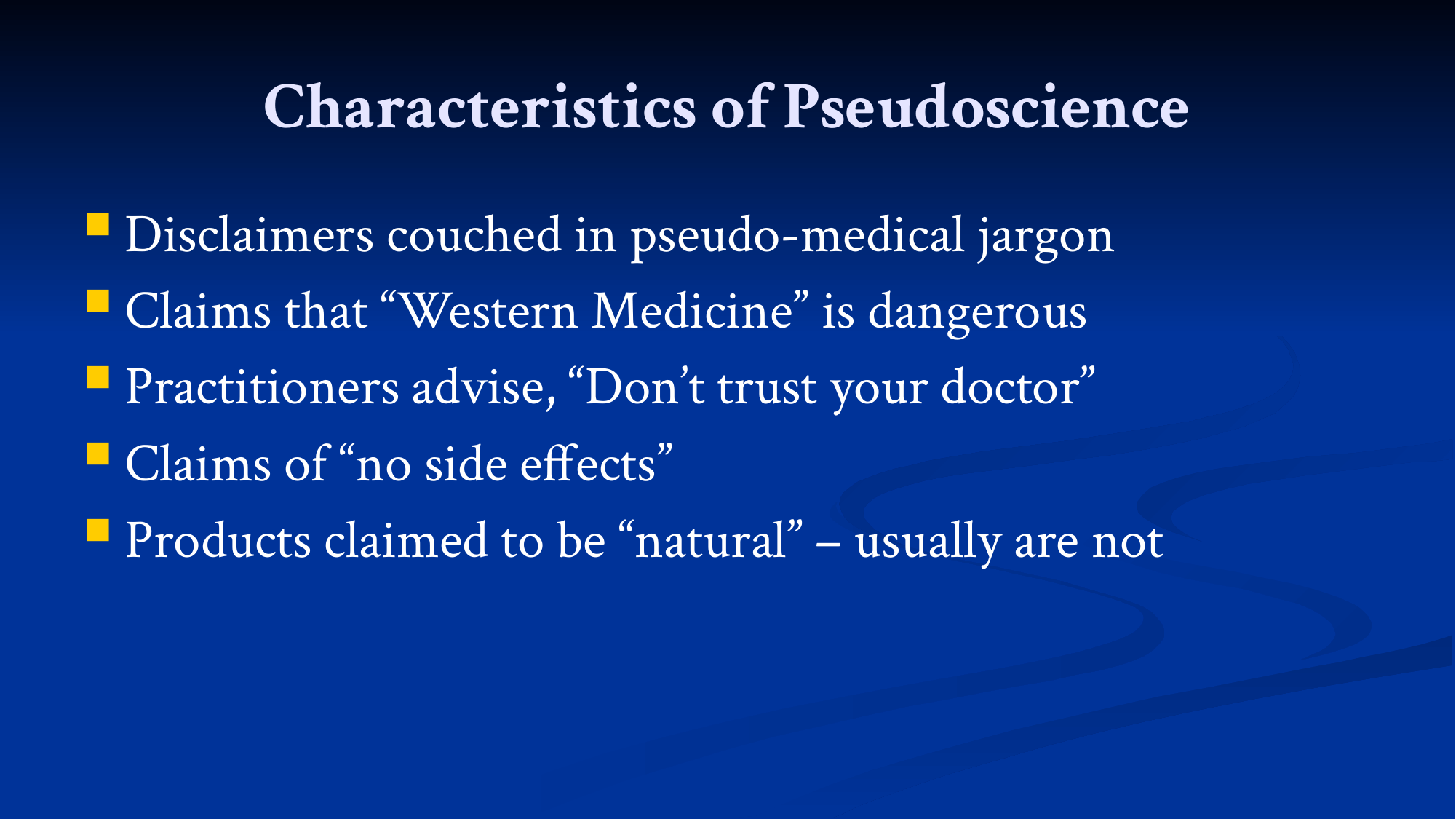

# Characteristics of Pseudoscience
Disclaimers couched in pseudo-medical jargon
Claims that “Western Medicine” is dangerous
Practitioners advise, “Don’t trust your doctor”
Claims of “no side effects”
Products claimed to be “natural” – usually are not